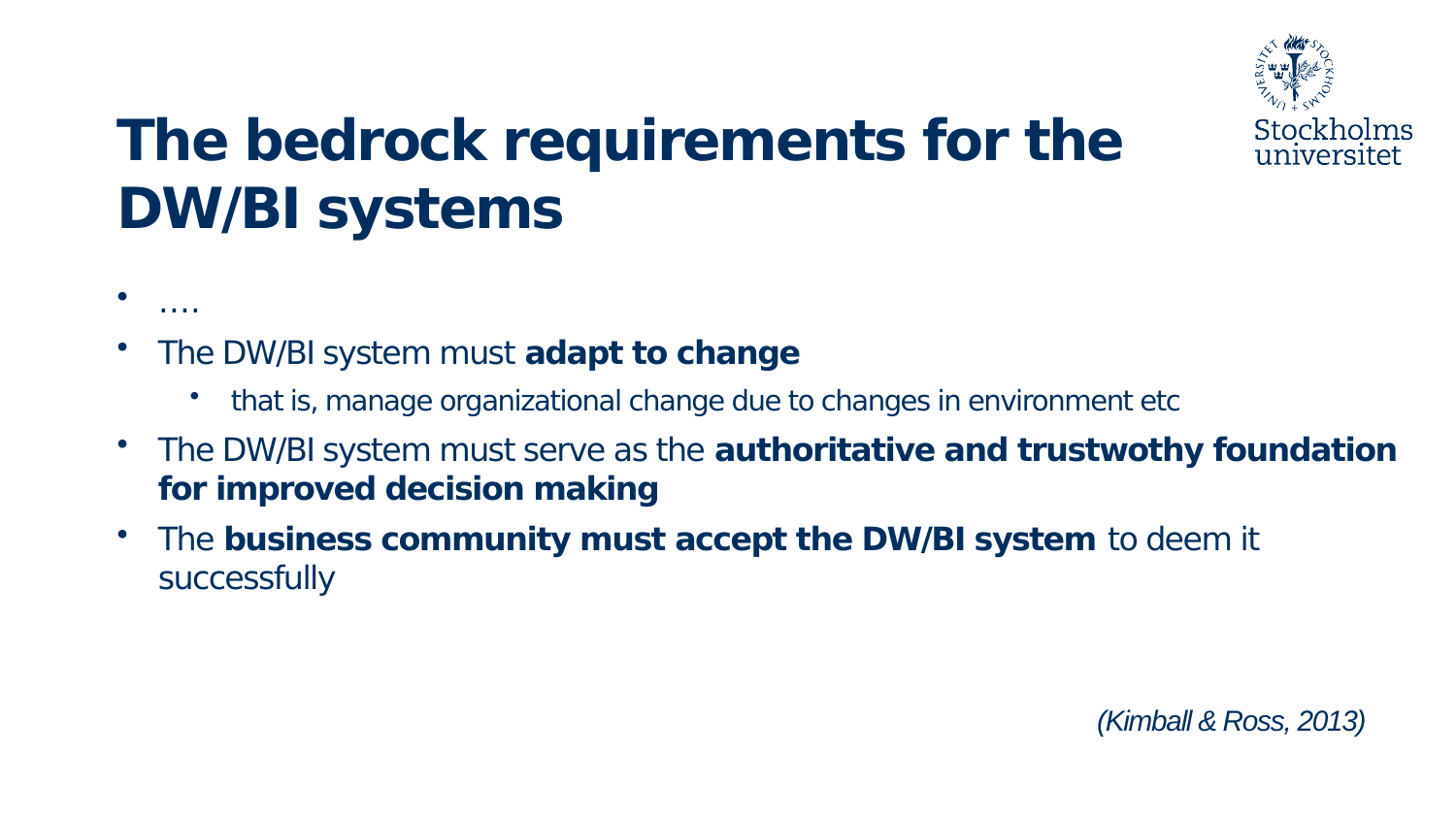

The bedrock requirements for the DW/BI systems
….
The DW/BI system must adapt to change
that is, manage organizational change due to changes in environment etc
The DW/BI system must serve as the authoritative and trustwothy foundation for improved decision making
The business community must accept the DW/BI system to deem it successfully
(Kimball & Ross, 2013)